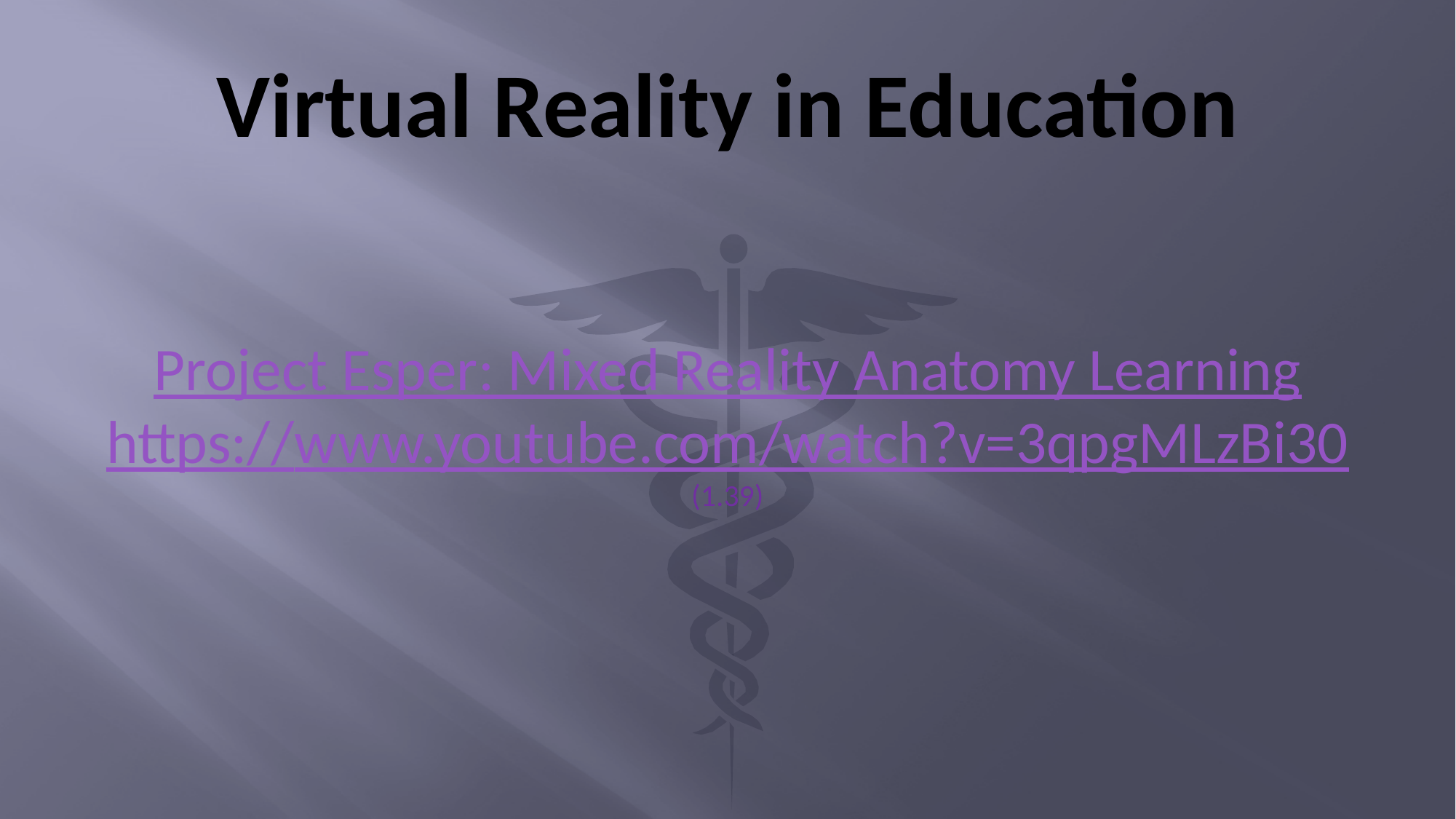

# Virtual Reality in Education
Project Esper: Mixed Reality Anatomy Learning
https://www.youtube.com/watch?v=3qpgMLzBi30
(1.39)